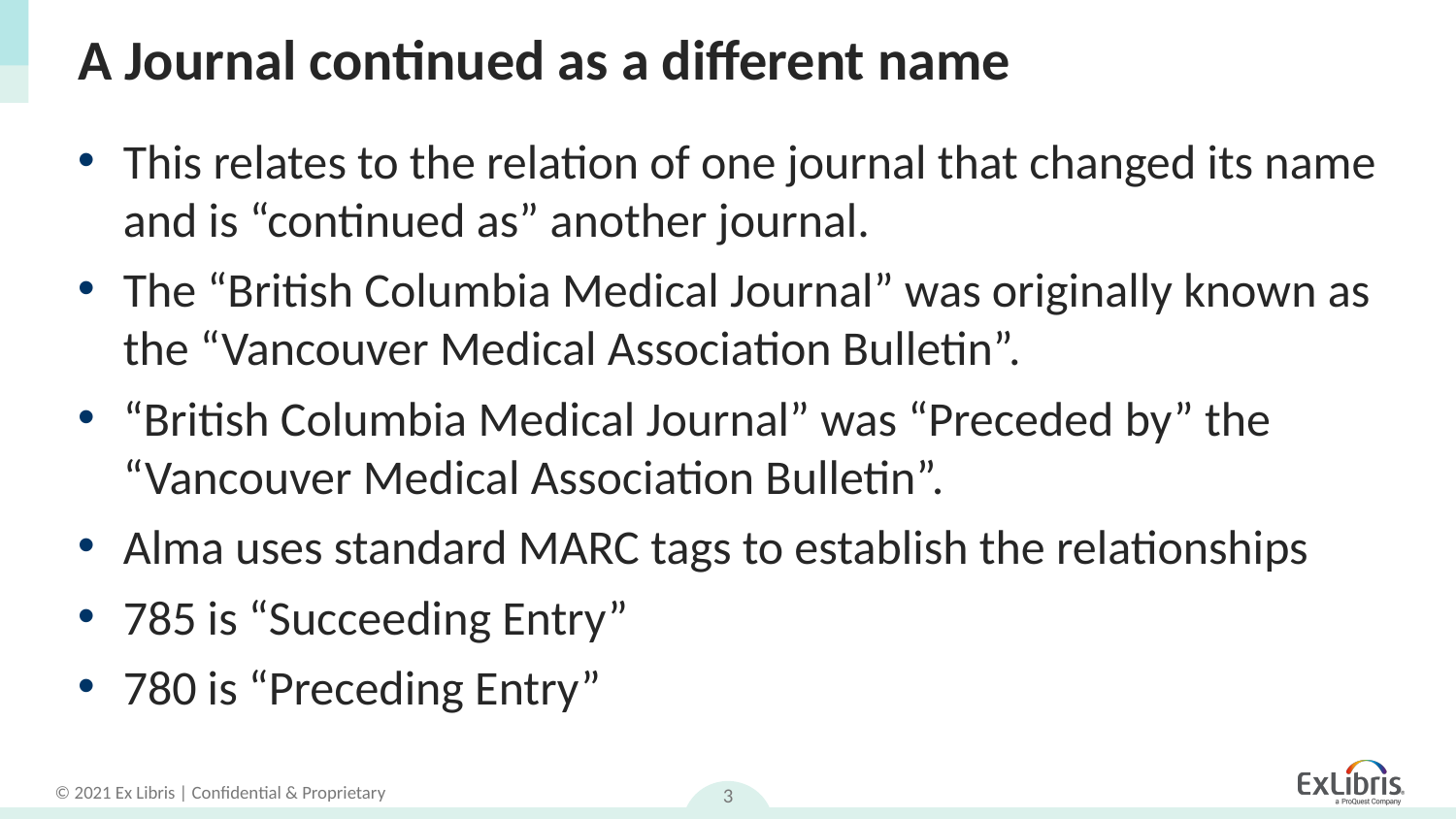

# A Journal continued as a different name
This relates to the relation of one journal that changed its name and is “continued as” another journal.
The “British Columbia Medical Journal” was originally known as the “Vancouver Medical Association Bulletin”.
“British Columbia Medical Journal” was “Preceded by” the “Vancouver Medical Association Bulletin”.
Alma uses standard MARC tags to establish the relationships
785 is “Succeeding Entry”
780 is “Preceding Entry”

3